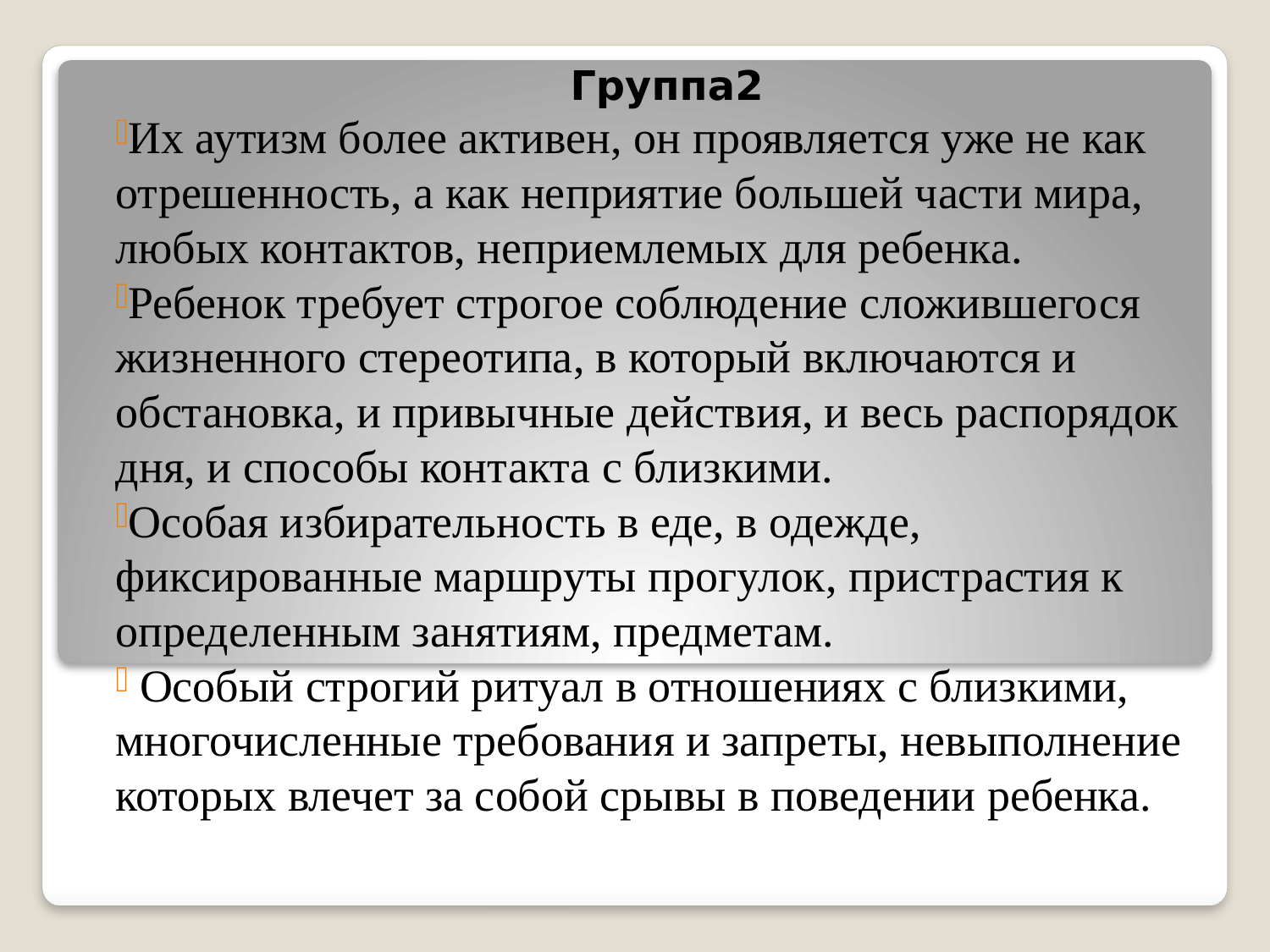

Группа2
Их аутизм более активен, он проявляется уже не как отрешенность, а как неприятие большей части мира, любых контактов, неприемлемых для ребенка.
Ребенок требует строгое соблюдение сложившегося жизненного стереотипа, в который включаются и обстановка, и привычные действия, и весь распорядок дня, и способы контакта с близкими.
Особая избирательность в еде, в одежде, фиксированные маршруты прогулок, пристрастия к определенным занятиям, предметам.
 Особый строгий ритуал в отношениях с близкими, многочисленные требования и запреты, невыполнение которых влечет за собой срывы в поведении ребенка.